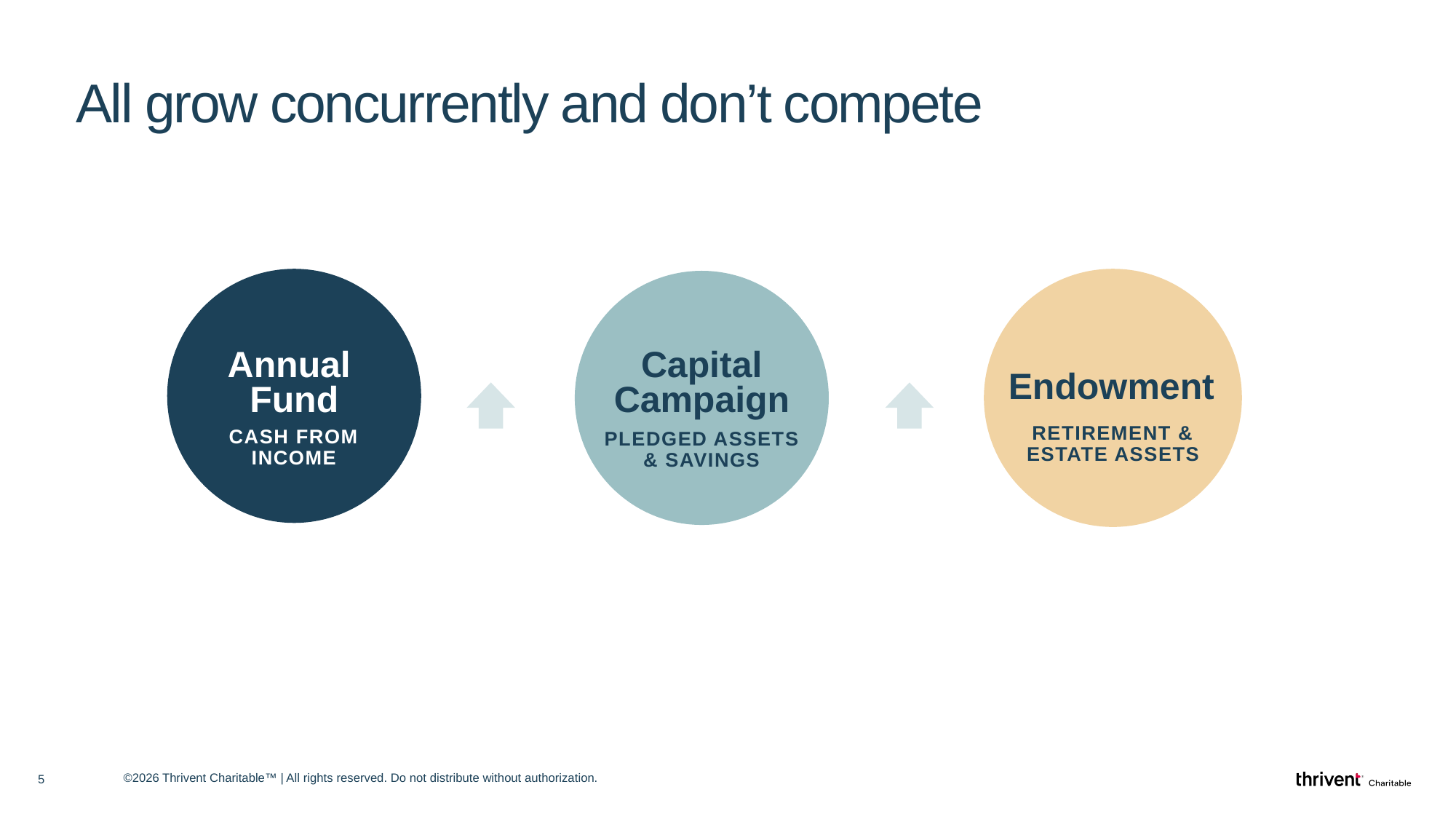

# All grow concurrently and don’t compete

Annual
Fund
CASH FROM INCOME

Endowment
RETIREMENT &
ESTATE ASSETS

Capital
Campaign
PLEDGED ASSETS
& SAVINGS

5
©2026 Thrivent Charitable™ | All rights reserved. Do not distribute without authorization.